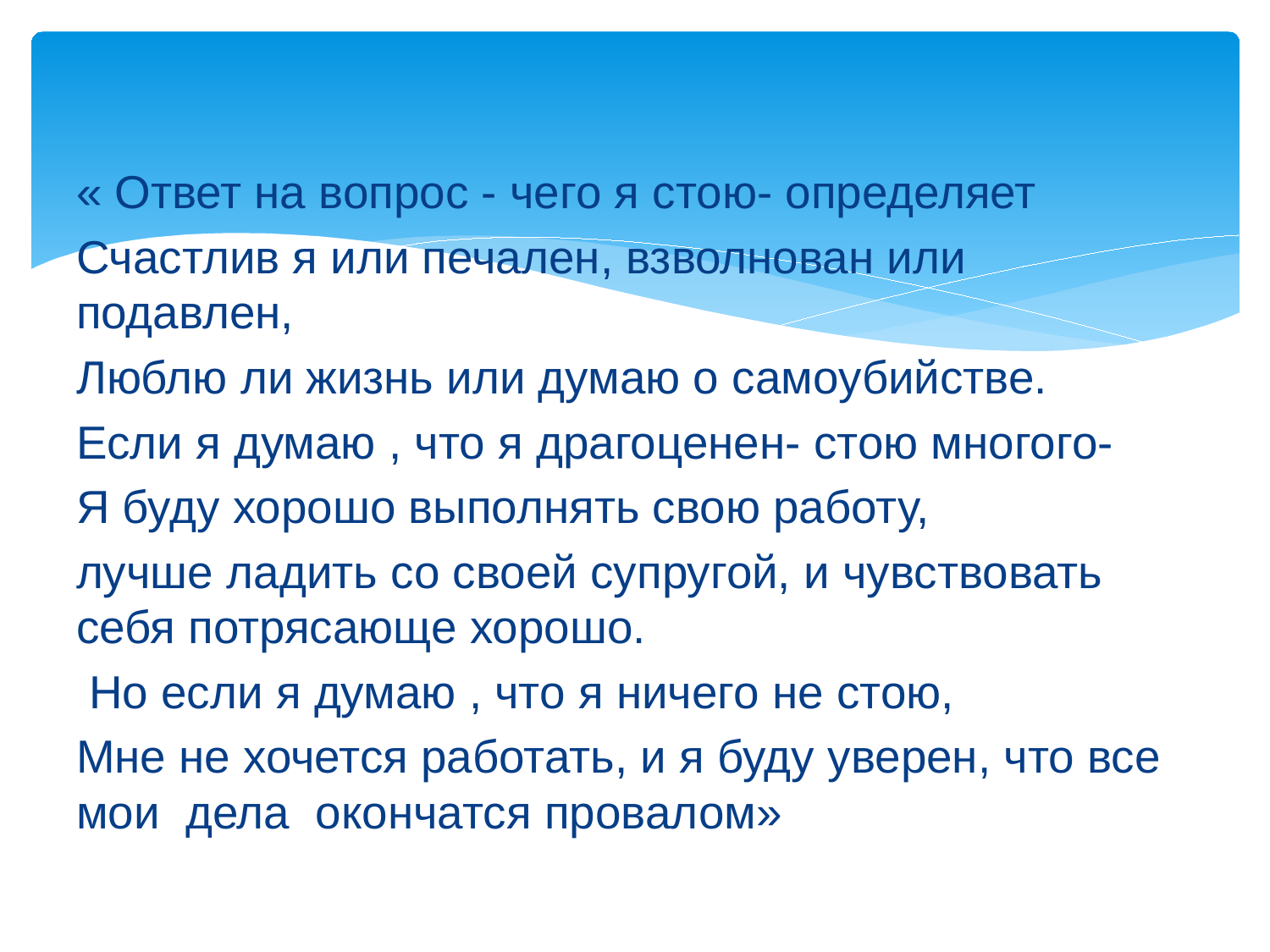

#
« Ответ на вопрос - чего я стою- определяет
Счастлив я или печален, взволнован или подавлен,
Люблю ли жизнь или думаю о самоубийстве.
Если я думаю , что я драгоценен- стою многого-
Я буду хорошо выполнять свою работу,
лучше ладить со своей супругой, и чувствовать себя потрясающе хорошо.
 Но если я думаю , что я ничего не стою,
Мне не хочется работать, и я буду уверен, что все мои  дела  окончатся провалом»